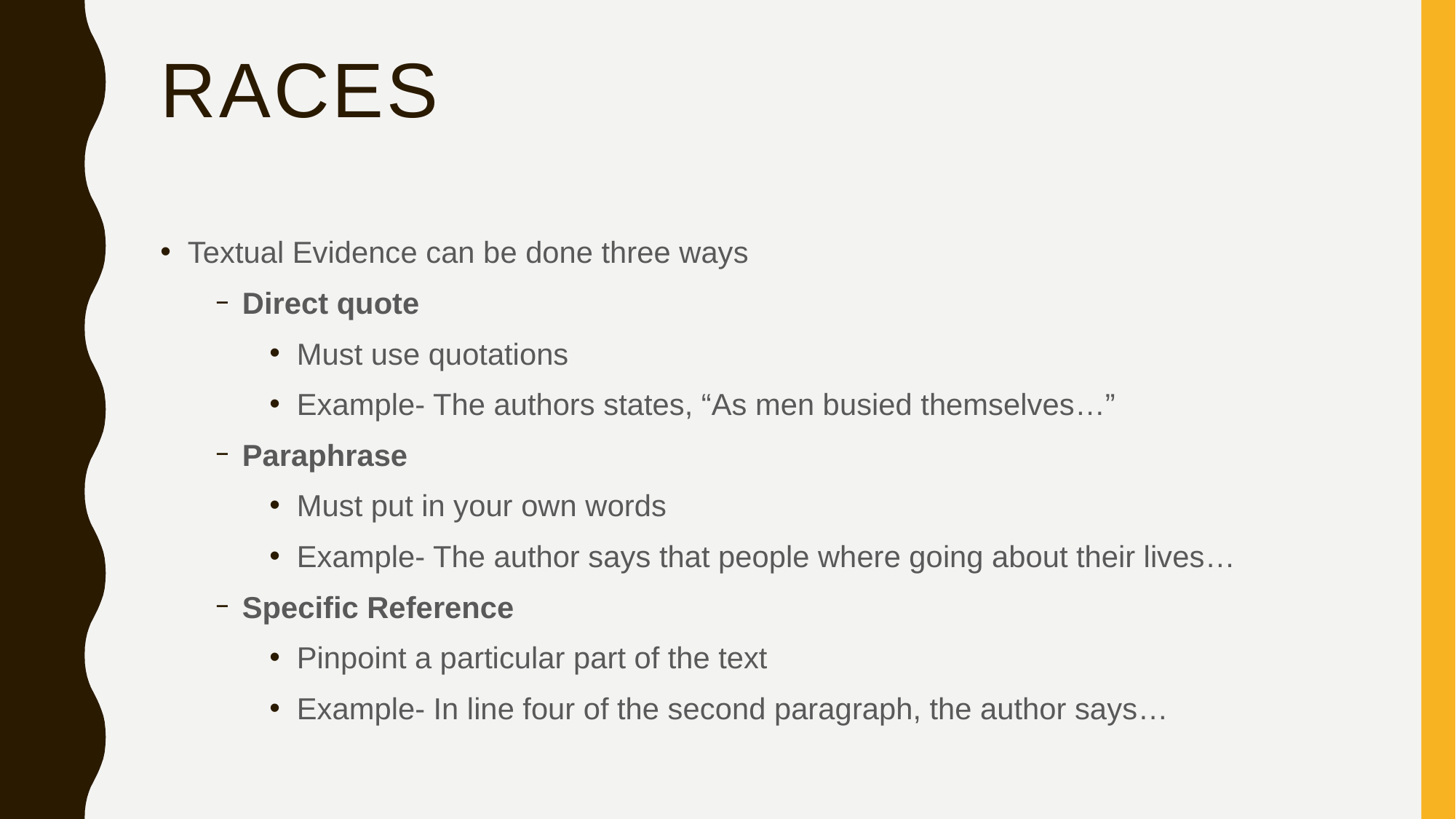

# RACES
Textual Evidence can be done three ways
Direct quote
Must use quotations
Example- The authors states, “As men busied themselves…”
Paraphrase
Must put in your own words
Example- The author says that people where going about their lives…
Specific Reference
Pinpoint a particular part of the text
Example- In line four of the second paragraph, the author says…